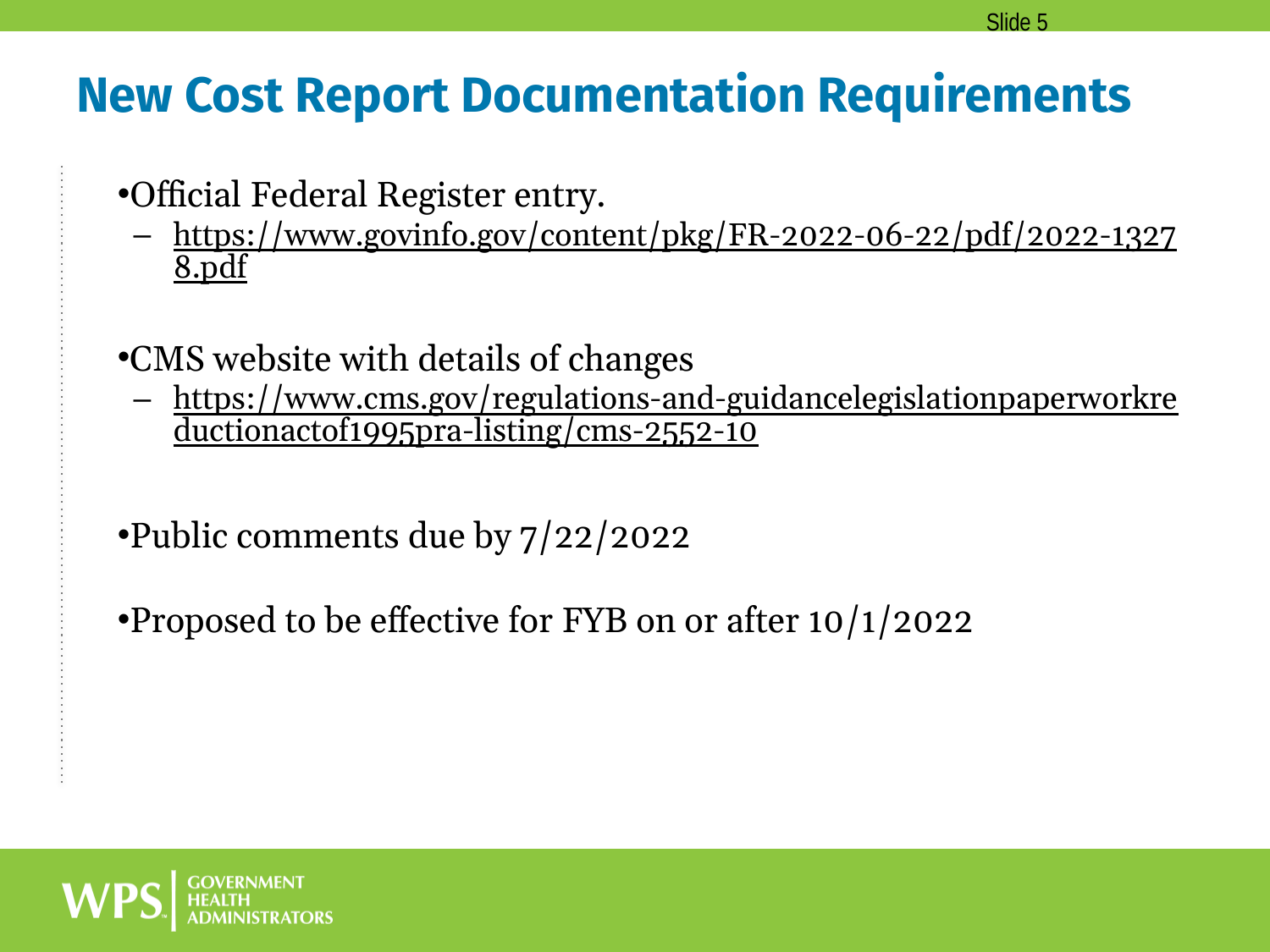

Slide 5
# New Cost Report Documentation Requirements
Official Federal Register entry.
https://www.govinfo.gov/content/pkg/FR-2022-06-22/pdf/2022-13278.pdf

CMS website with details of changes
https://www.cms.gov/regulations-and-guidancelegislationpaperworkreductionactof1995pra-listing/cms-2552-10

Public comments due by 7/22/2022

Proposed to be effective for FYB on or after 10/1/2022